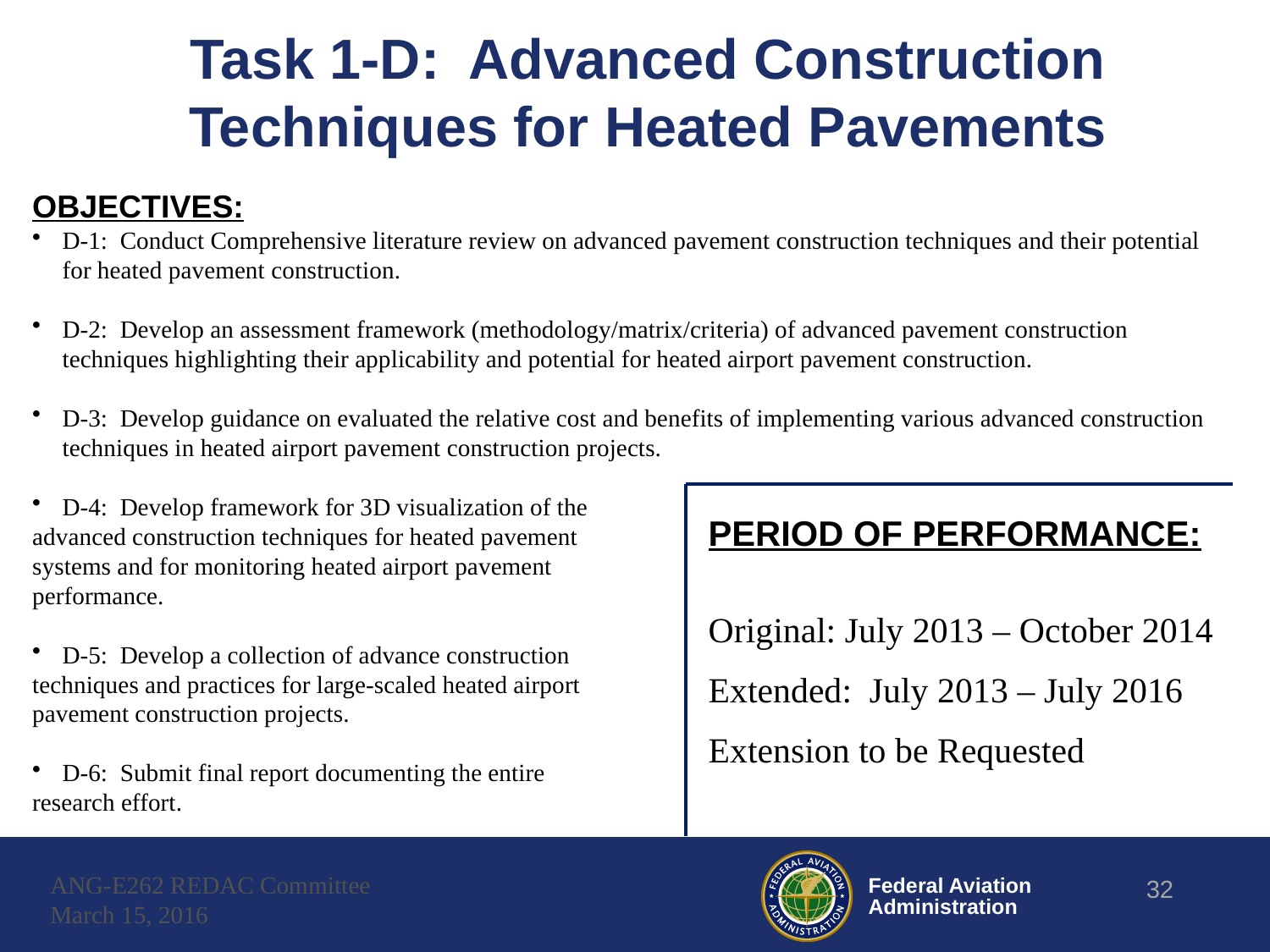

# Task 1-D:  Advanced Construction Techniques for Heated Pavements
OBJECTIVES:
D-1:  Conduct Comprehensive literature review on advanced pavement construction techniques and their potential for heated pavement construction.

D-2:  Develop an assessment framework (methodology/matrix/criteria) of advanced pavement construction techniques highlighting their applicability and potential for heated airport pavement construction.

D-3:  Develop guidance on evaluated the relative cost and benefits of implementing various advanced construction techniques in heated airport pavement construction projects.

D-4:  Develop framework for 3D visualization of the
advanced construction techniques for heated pavement
systems and for monitoring heated airport pavement
performance.

D-5:  Develop a collection of advance construction
techniques and practices for large-scaled heated airport
pavement construction projects.

D-6:  Submit final report documenting the entire
research effort.
PERIOD OF PERFORMANCE:

Original: July 2013 – October 2014
Extended:  July 2013 – July 2016
Extension to be Requested
ANG-E262 REDAC Committee
March 15, 2016
32